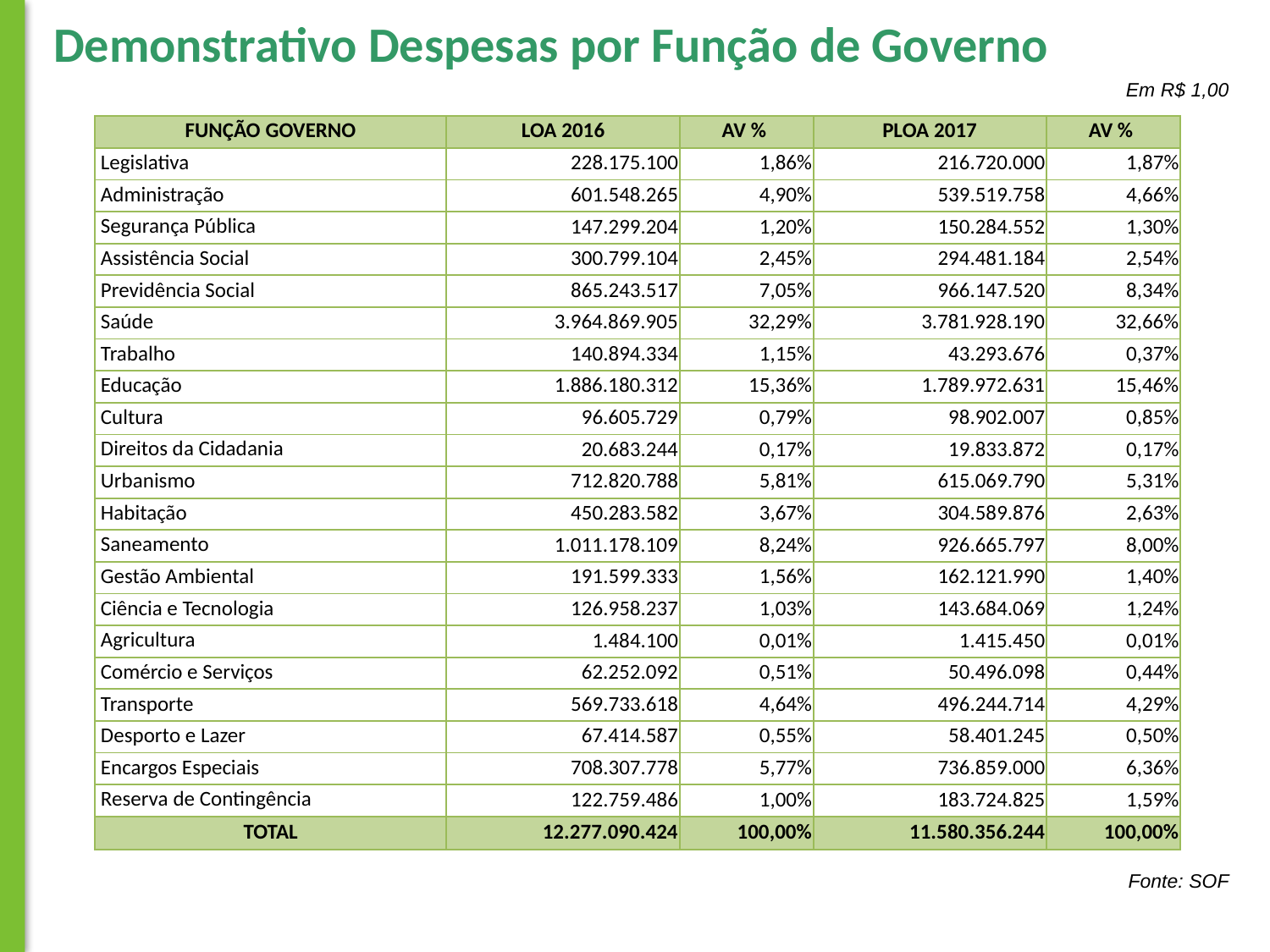

Demonstrativo Despesas por Função de Governo
Em R$ 1,00
| FUNÇÃO GOVERNO | LOA 2016 | AV % | PLOA 2017 | AV % |
| --- | --- | --- | --- | --- |
| Legislativa | 228.175.100 | 1,86% | 216.720.000 | 1,87% |
| Administração | 601.548.265 | 4,90% | 539.519.758 | 4,66% |
| Segurança Pública | 147.299.204 | 1,20% | 150.284.552 | 1,30% |
| Assistência Social | 300.799.104 | 2,45% | 294.481.184 | 2,54% |
| Previdência Social | 865.243.517 | 7,05% | 966.147.520 | 8,34% |
| Saúde | 3.964.869.905 | 32,29% | 3.781.928.190 | 32,66% |
| Trabalho | 140.894.334 | 1,15% | 43.293.676 | 0,37% |
| Educação | 1.886.180.312 | 15,36% | 1.789.972.631 | 15,46% |
| Cultura | 96.605.729 | 0,79% | 98.902.007 | 0,85% |
| Direitos da Cidadania | 20.683.244 | 0,17% | 19.833.872 | 0,17% |
| Urbanismo | 712.820.788 | 5,81% | 615.069.790 | 5,31% |
| Habitação | 450.283.582 | 3,67% | 304.589.876 | 2,63% |
| Saneamento | 1.011.178.109 | 8,24% | 926.665.797 | 8,00% |
| Gestão Ambiental | 191.599.333 | 1,56% | 162.121.990 | 1,40% |
| Ciência e Tecnologia | 126.958.237 | 1,03% | 143.684.069 | 1,24% |
| Agricultura | 1.484.100 | 0,01% | 1.415.450 | 0,01% |
| Comércio e Serviços | 62.252.092 | 0,51% | 50.496.098 | 0,44% |
| Transporte | 569.733.618 | 4,64% | 496.244.714 | 4,29% |
| Desporto e Lazer | 67.414.587 | 0,55% | 58.401.245 | 0,50% |
| Encargos Especiais | 708.307.778 | 5,77% | 736.859.000 | 6,36% |
| Reserva de Contingência | 122.759.486 | 1,00% | 183.724.825 | 1,59% |
| TOTAL | 12.277.090.424 | 100,00% | 11.580.356.244 | 100,00% |
Fonte: SOF